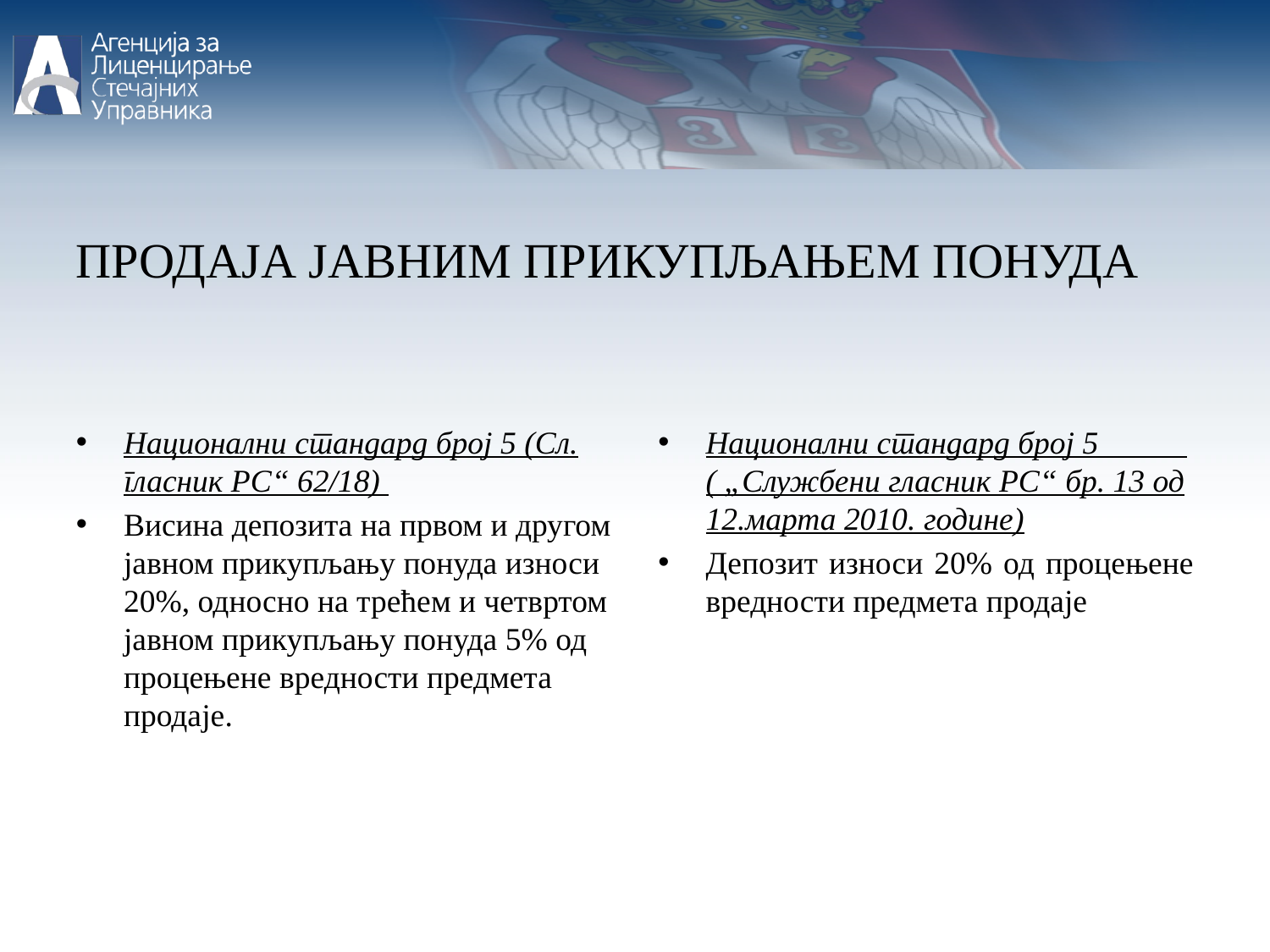

ПРОДАЈА ЈАВНИМ ПРИКУПЉАЊЕМ ПОНУДА
Национални стандард број 5 (Сл. гласник РС“ 62/18)
Висина депозита на првом и другом јавном прикупљању понуда износи 20%, односно на трећем и четвртом јавном прикупљању понуда 5% од процењене вредности предмета продаје.

Национални стандард број 5            ( „Службени гласник РС“ бр. 13 од 12.марта 2010. године)
Депозит износи 20% од процењене вредности предмета продаје